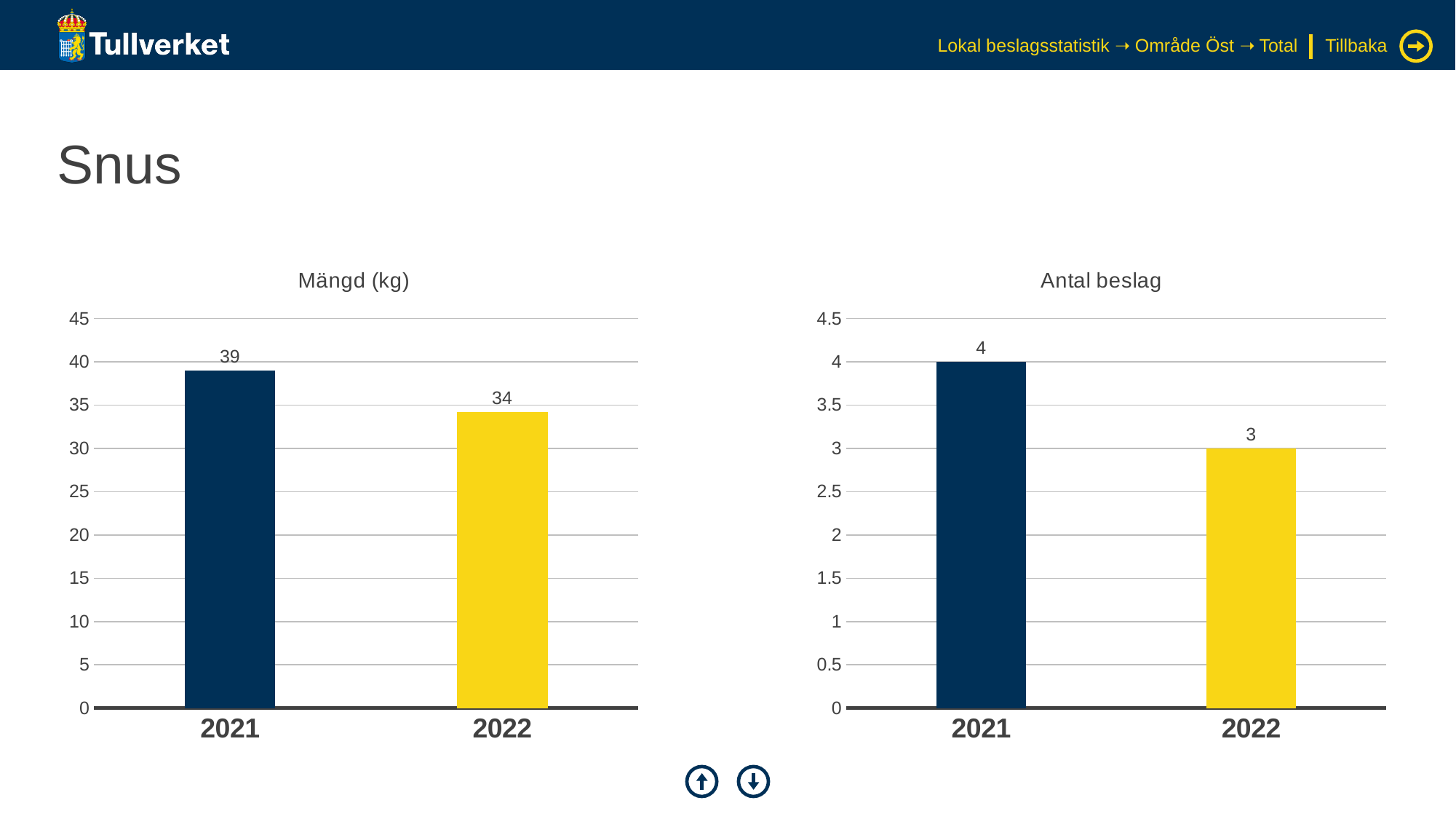

Lokal beslagsstatistik ➝ Område Öst ➝ Total
Tillbaka

# Snus

### Chart: Mängd (kg)

| Category | Serie 1 |
|---|---|
| 2021 | 39.0 |
| 2022 | 34.2 |

### Chart: Antal beslag

| Category | Serie 1 |
|---|---|
| 2021 | 4.0 |
| 2022 | 3.0 |